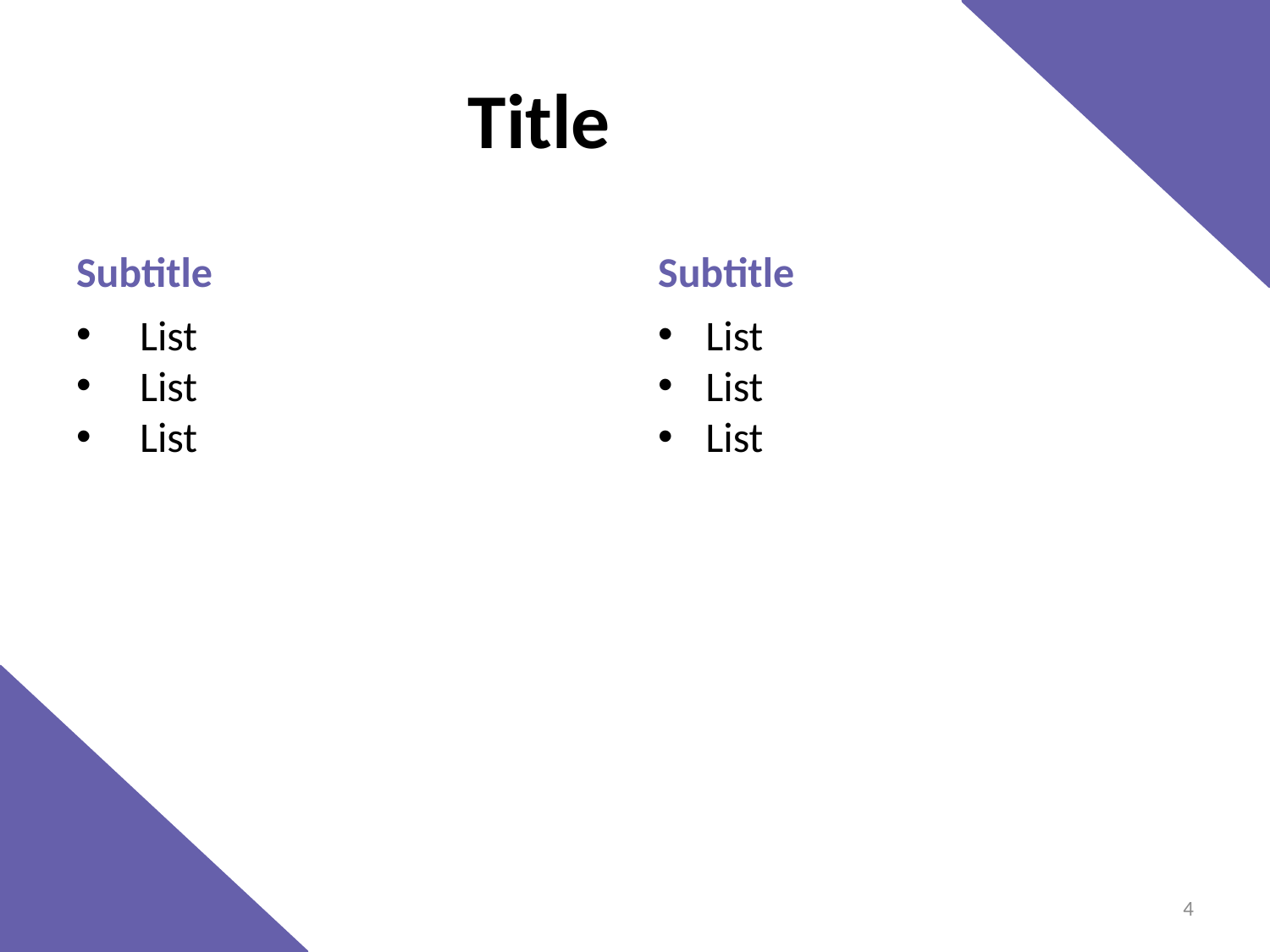

# Title
Subtitle
Subtitle
List
List
List
List
List
List

4